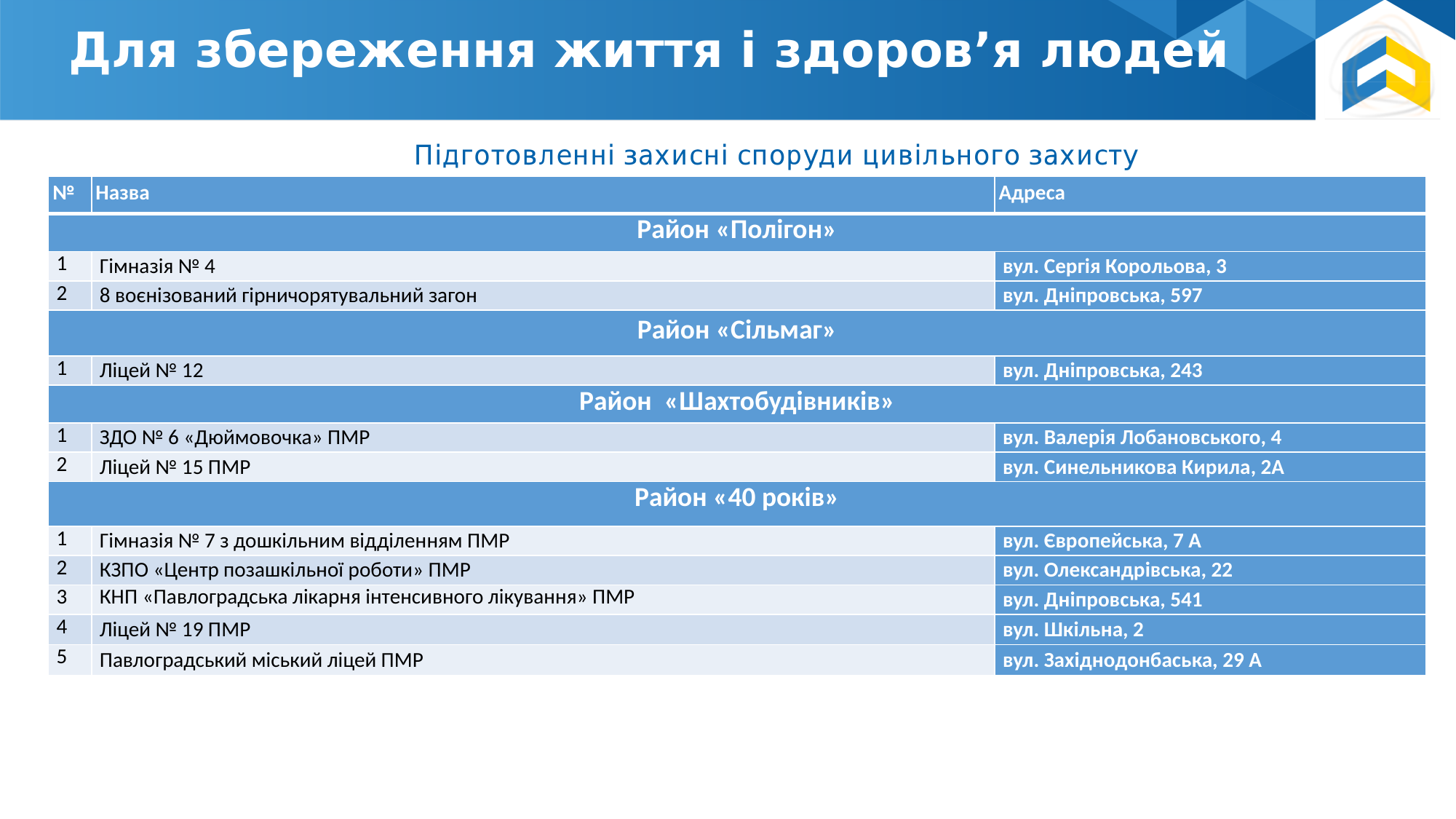

Для збереження життя і здоров’я людей
Підготовленні захисні споруди цивільного захисту
| № | Назва | Адреса |
| --- | --- | --- |
| Район «Полігон» |  |  |
| 1 | Гімназія № 4 | вул. Сергія Корольова, 3 |
| 2 | 8 воєнізований гірничорятувальний загон | вул. Дніпровська, 597 |
| Район «Сільмаг» |  |  |
| 1 | Ліцей № 12 | вул. Дніпровська, 243 |
| Район «Шахтобудівників» |  |  |
| 1 | ЗДО № 6 «Дюймовочка» ПМР | вул. Валерія Лобановського, 4 |
| 2 | Ліцей № 15 ПМР | вул. Синельникова Кирила, 2А |
| Район «40 років» |  |  |
| 1 | Гімназія № 7 з дошкільним відділенням ПМР | вул. Європейська, 7 А |
| 2 | КЗПО «Центр позашкільної роботи» ПМР | вул. Олександрівська, 22 |
| 3 | КНП «Павлоградська лікарня інтенсивного лікування» ПМР | вул. Дніпровська, 541 |
| 4 | Ліцей № 19 ПМР | вул. Шкільна, 2 |
| 5 | Павлоградський міський ліцей ПМР | вул. Західнодонбаська, 29 А |